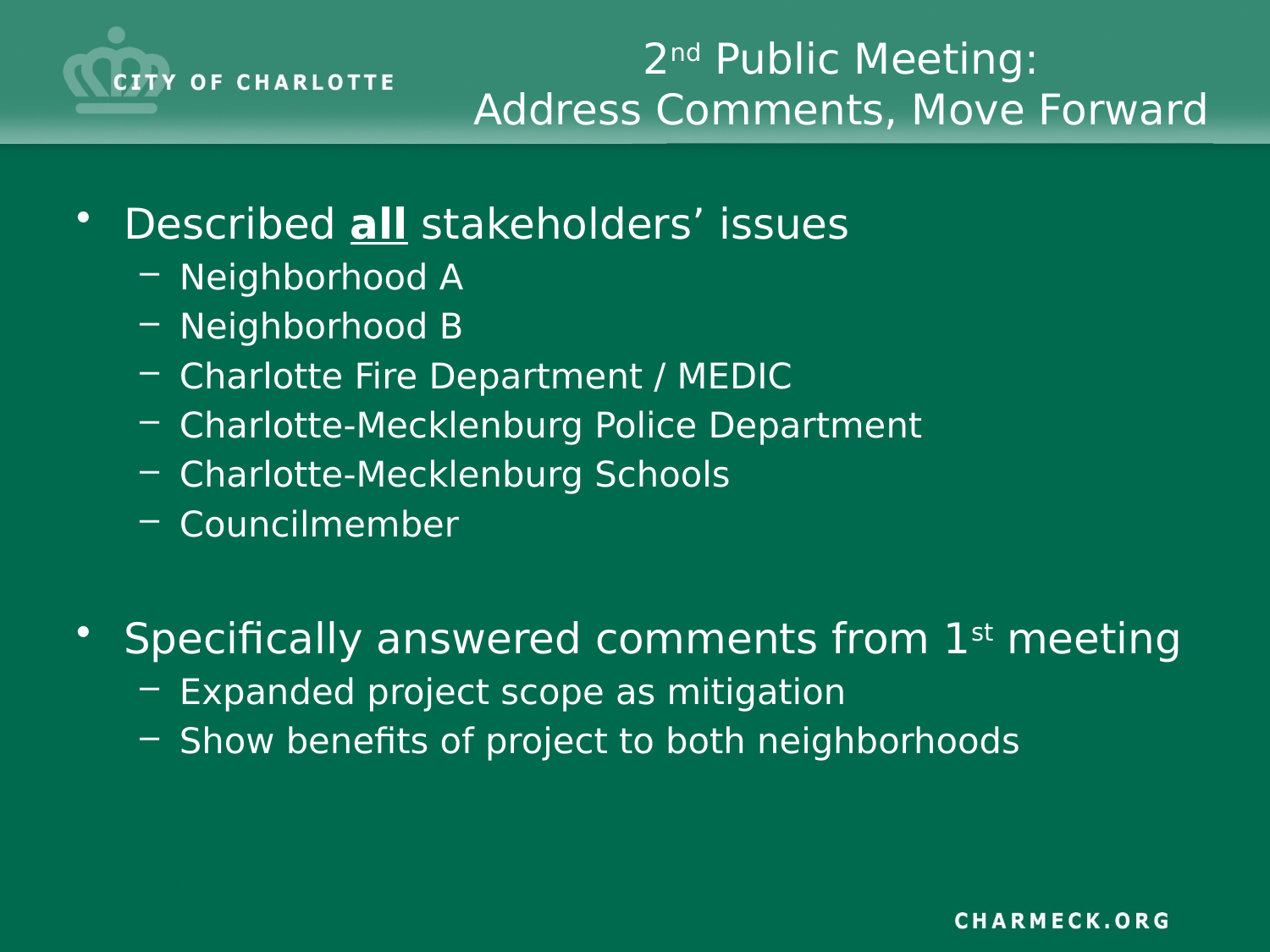

# 2nd Public Meeting: Address Comments, Move Forward
Described all stakeholders’ issues
Neighborhood A
Neighborhood B
Charlotte Fire Department / MEDIC
Charlotte-Mecklenburg Police Department
Charlotte-Mecklenburg Schools
Councilmember

Specifically answered comments from 1st meeting
Expanded project scope as mitigation
Show benefits of project to both neighborhoods